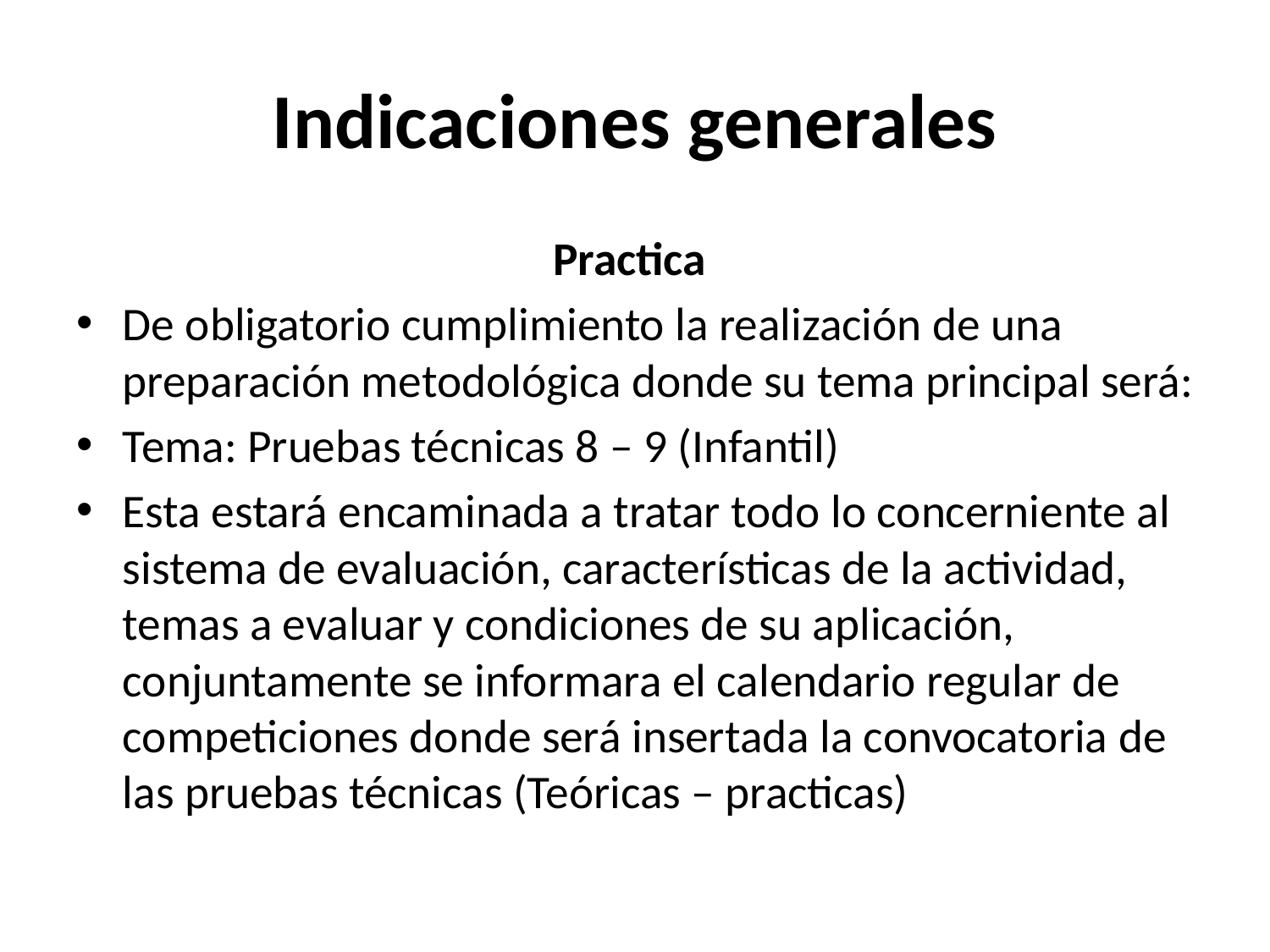

# Indicaciones generales
Practica
De obligatorio cumplimiento la realización de una preparación metodológica donde su tema principal será:
Tema: Pruebas técnicas 8 – 9 (Infantil)
Esta estará encaminada a tratar todo lo concerniente al sistema de evaluación, características de la actividad, temas a evaluar y condiciones de su aplicación, conjuntamente se informara el calendario regular de competiciones donde será insertada la convocatoria de las pruebas técnicas (Teóricas – practicas)